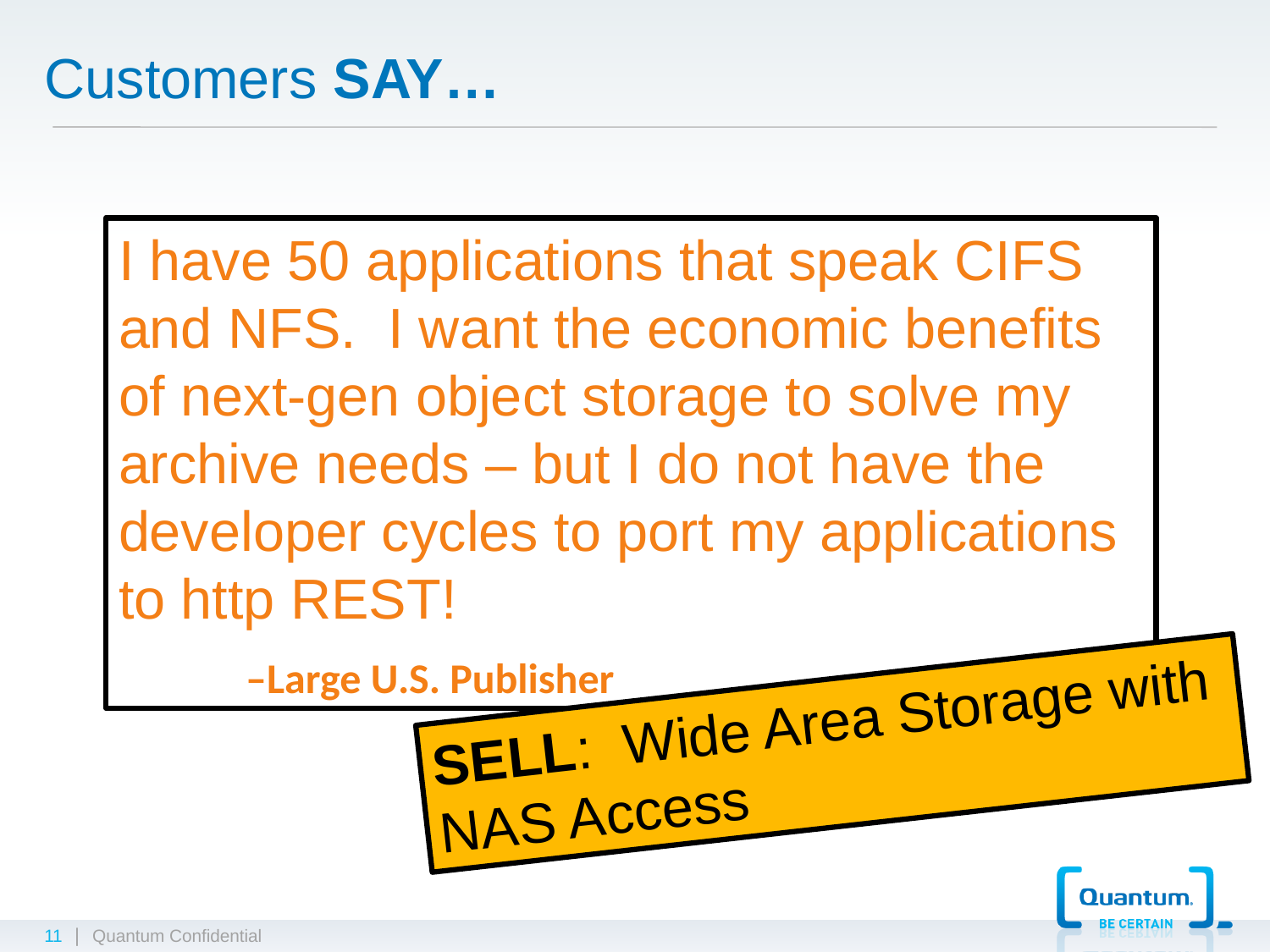

# Customers SAY…
I have 50 applications that speak CIFS and NFS.  I want the economic benefits of next-gen object storage to solve my archive needs – but I do not have the developer cycles to port my applications to http REST!
	–Large U.S. Publisher
SELL:  Wide Area Storage with NAS Access
11